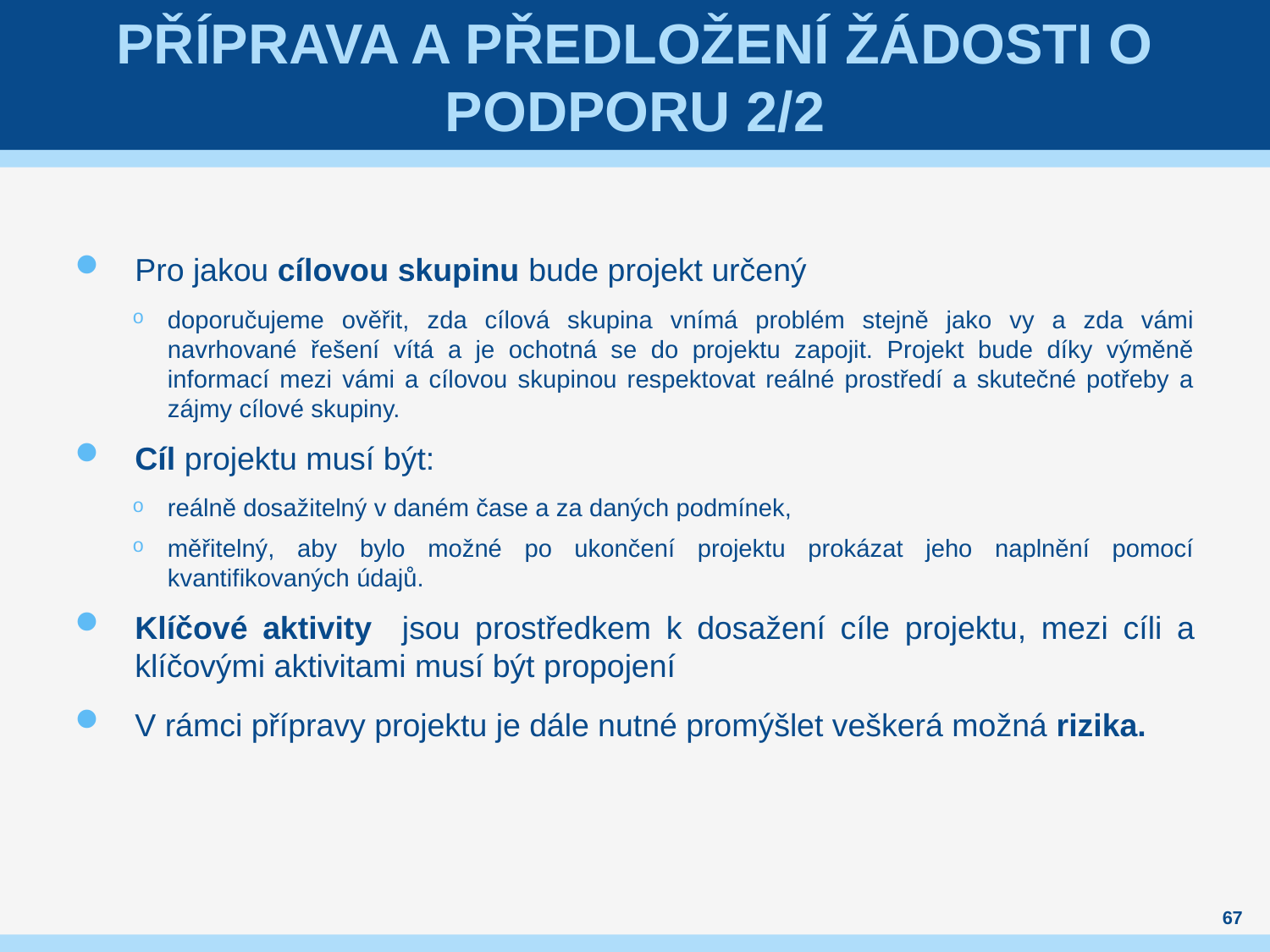

# Příprava a předložení žádosti o podporu 2/2
Pro jakou cílovou skupinu bude projekt určený
doporučujeme ověřit, zda cílová skupina vnímá problém stejně jako vy a zda vámi navrhované řešení vítá a je ochotná se do projektu zapojit. Projekt bude díky výměně informací mezi vámi a cílovou skupinou respektovat reálné prostředí a skutečné potřeby a zájmy cílové skupiny.
Cíl projektu musí být:
reálně dosažitelný v daném čase a za daných podmínek,
měřitelný, aby bylo možné po ukončení projektu prokázat jeho naplnění pomocí kvantifikovaných údajů.
Klíčové aktivity  jsou prostředkem k dosažení cíle projektu, mezi cíli a klíčovými aktivitami musí být propojení
V rámci přípravy projektu je dále nutné promýšlet veškerá možná rizika.

67